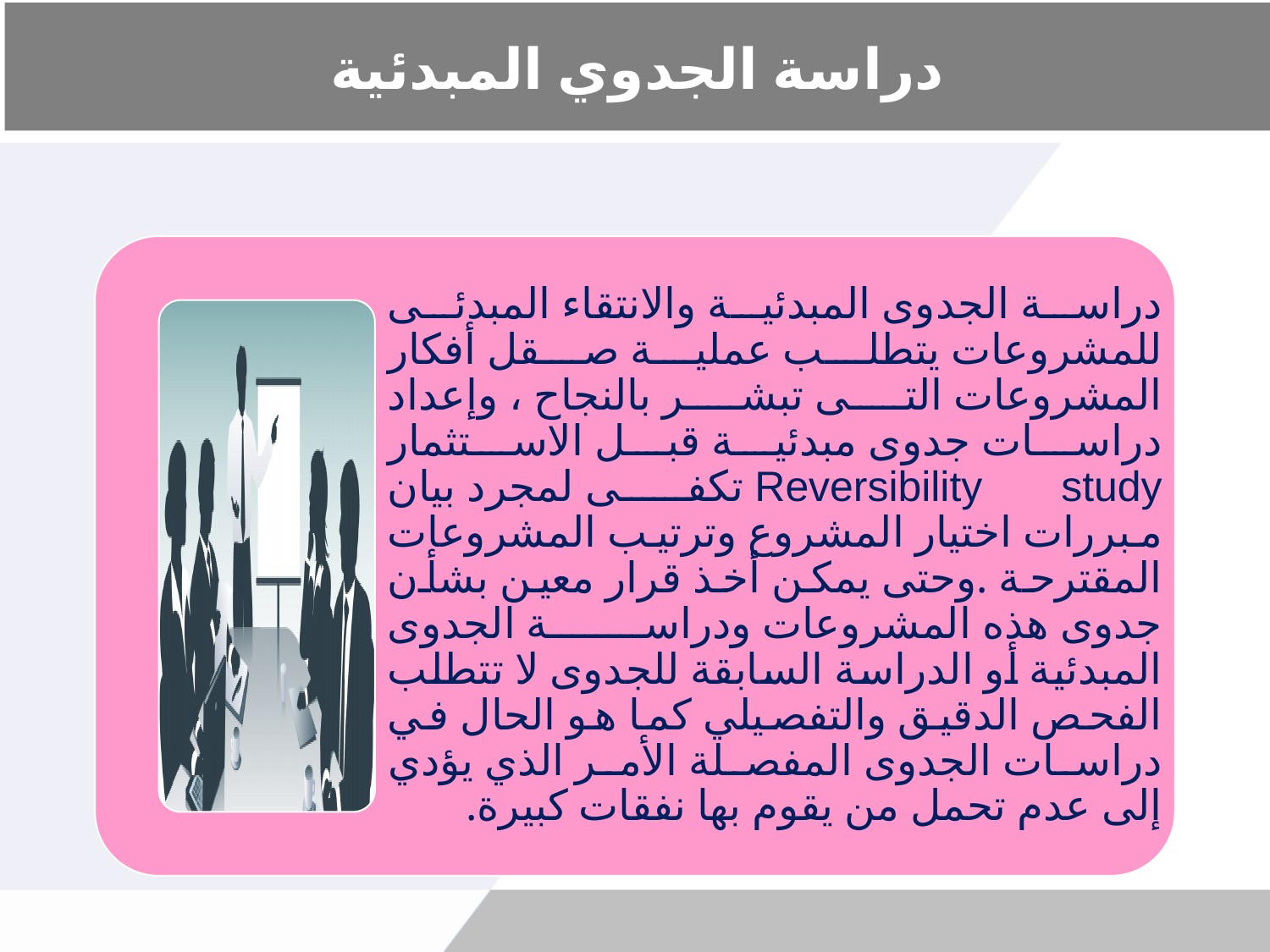

# دراسة الجدوي المبدئية
دراسة الجدوى المبدئية والانتقاء المبدئى للمشروعات يتطلب عملية صقل أفكار المشروعات التى تبشر بالنجاح ، وإعداد دراسات جدوى مبدئية قبل الاستثمار Reversibility study تكفى لمجرد بيان مبررات اختيار المشروع وترتيب المشروعات المقترحة .وحتى يمكن أخذ قرار معين بشأن جدوى هذه المشروعات ودراسة الجدوى المبدئية أو الدراسة السابقة للجدوى لا تتطلب الفحص الدقيق والتفصيلي كما هو الحال في دراسات الجدوى المفصلة الأمر الذي يؤدي إلى عدم تحمل من يقوم بها نفقات كبيرة.